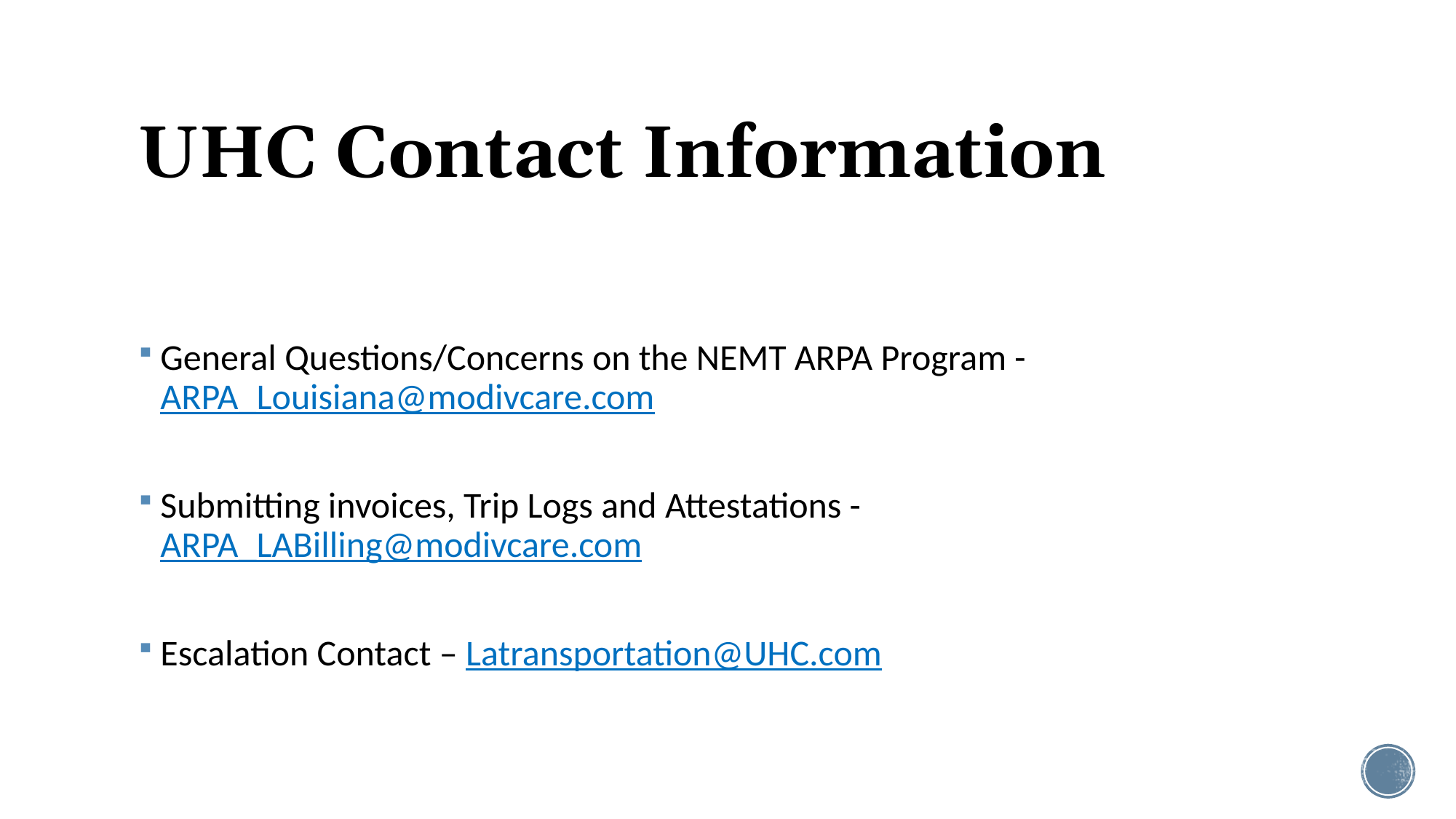

# UHC Contact Information

General Questions/Concerns on the NEMT ARPA Program -  ARPA_Louisiana@modivcare.com

Submitting invoices, Trip Logs and Attestations -  ARPA_LABilling@modivcare.com

Escalation Contact – Latransportation@UHC.com